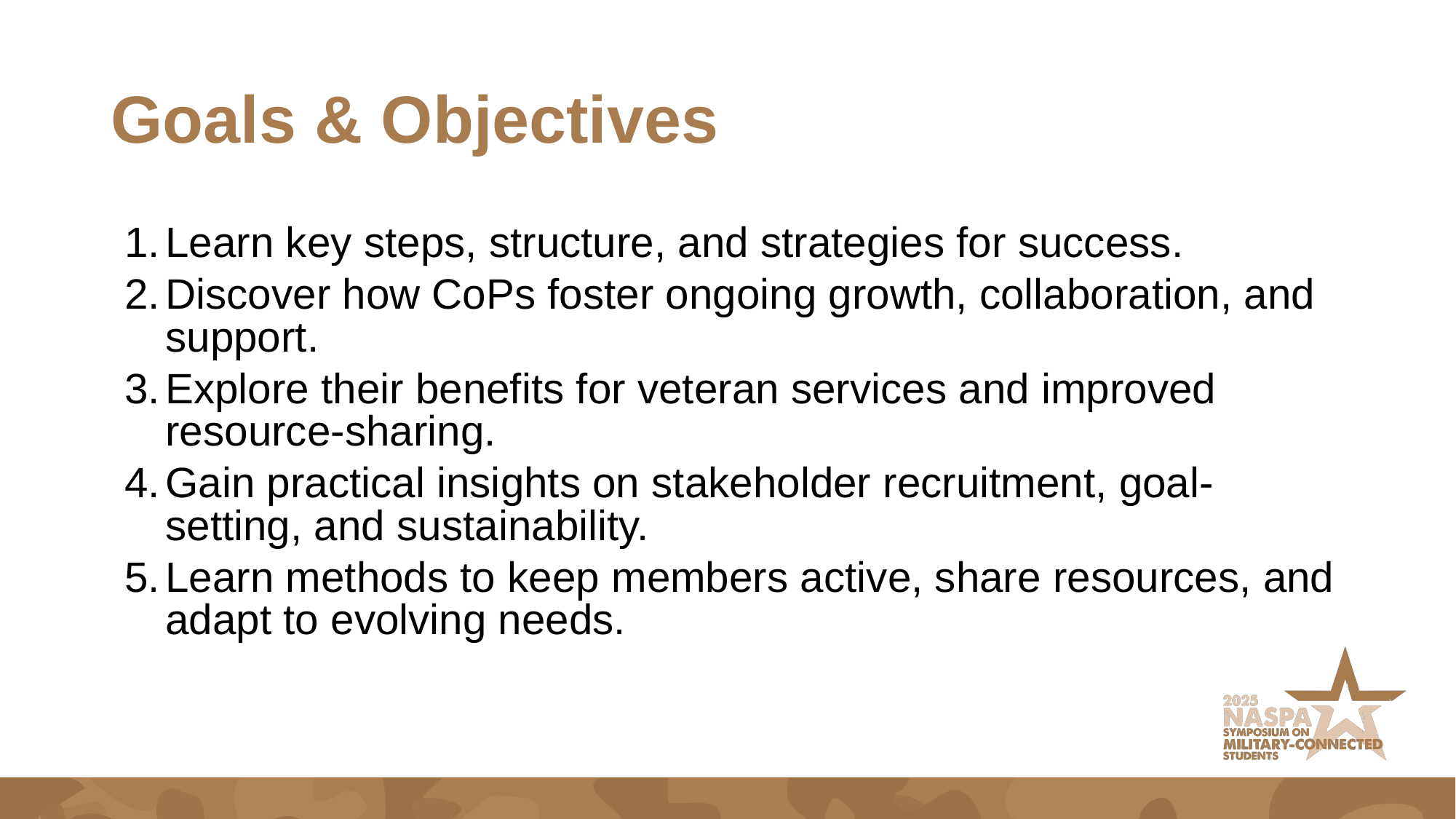

# Goals & Objectives
Learn key steps, structure, and strategies for success.
Discover how CoPs foster ongoing growth, collaboration, and support.
Explore their benefits for veteran services and improved resource-sharing.
Gain practical insights on stakeholder recruitment, goal-setting, and sustainability.
Learn methods to keep members active, share resources, and adapt to evolving needs.